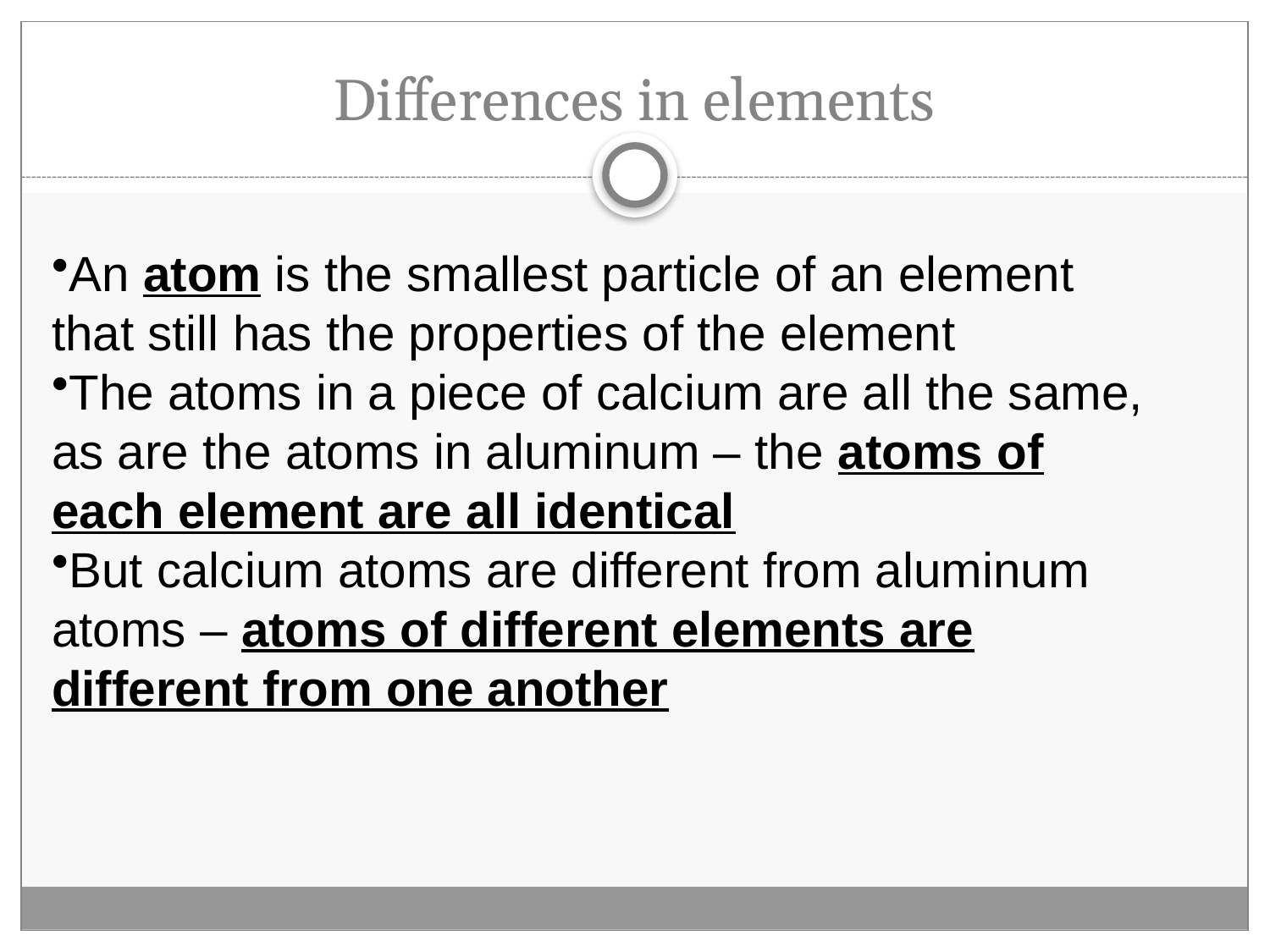

# Differences in elements

An atom is the smallest particle of an element that still has the properties of the element
The atoms in a piece of calcium are all the same, as are the atoms in aluminum – the atoms of each element are all identical
But calcium atoms are different from aluminum atoms – atoms of different elements are different from one another